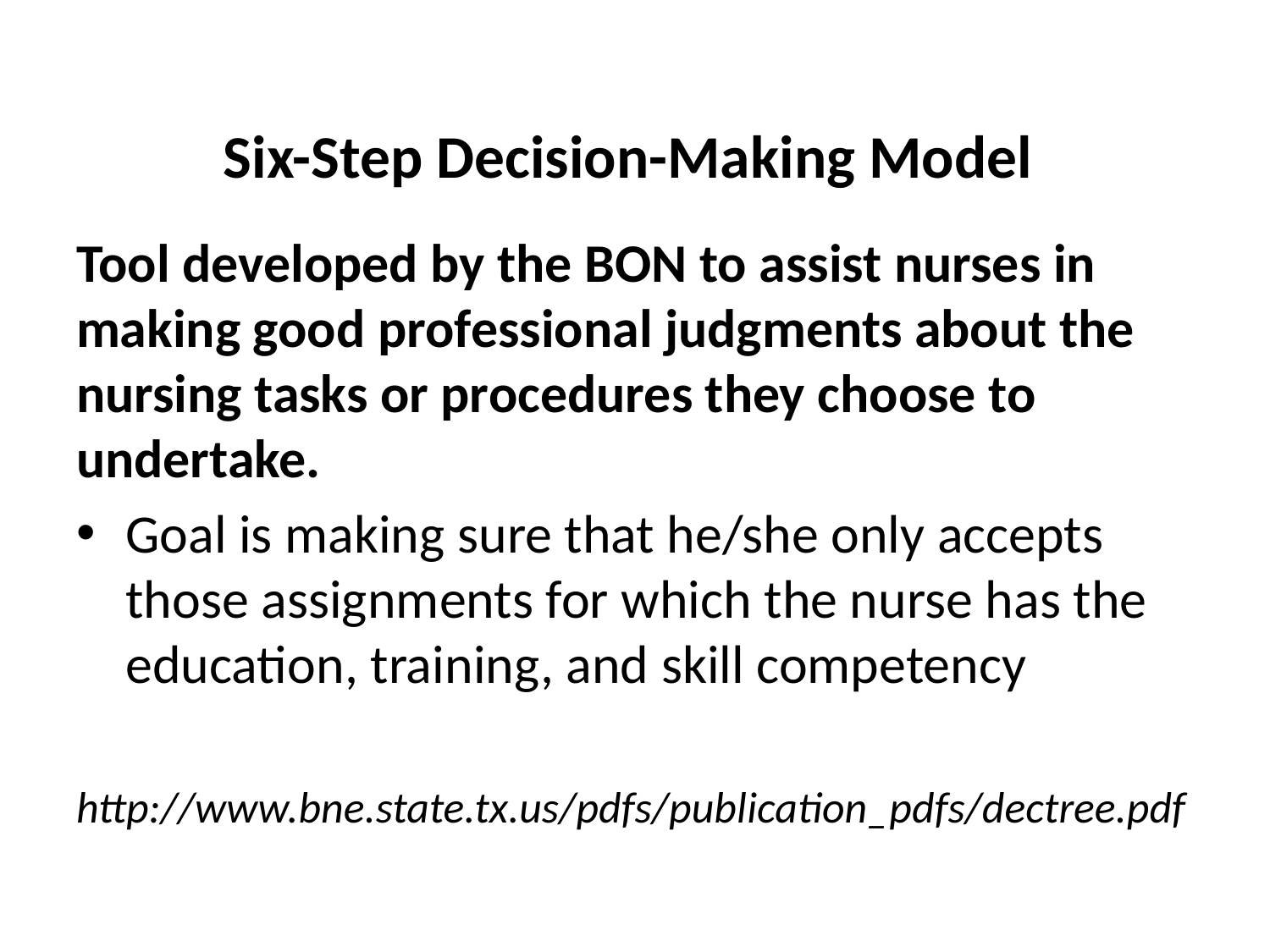

# Six-Step Decision-Making Model
Tool developed by the BON to assist nurses in making good professional judgments about the nursing tasks or procedures they choose to undertake.
Goal is making sure that he/she only accepts those assignments for which the nurse has the education, training, and skill competency

http://www.bne.state.tx.us/pdfs/publication_pdfs/dectree.pdf